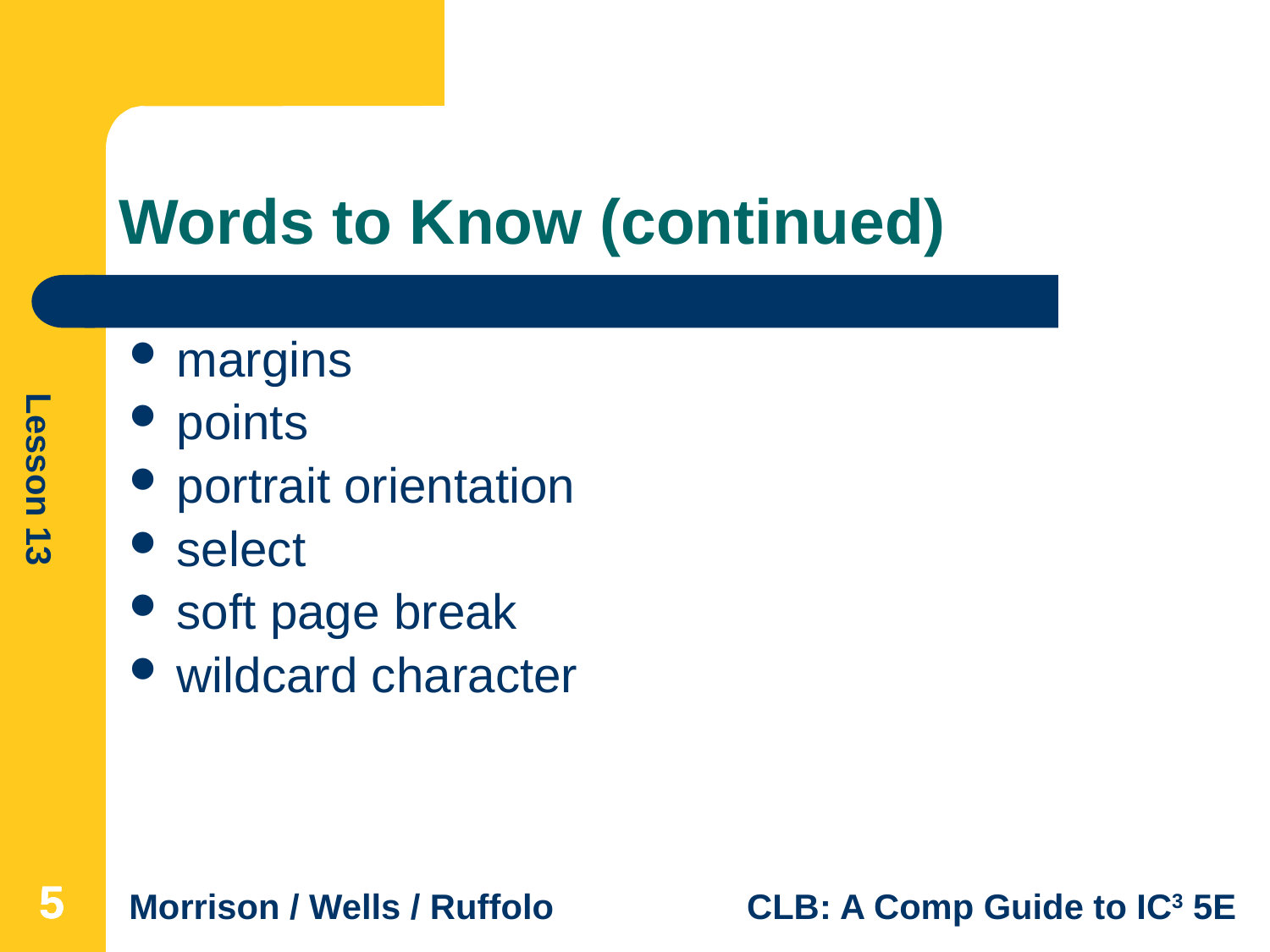

# Words to Know (continued)
margins
points
portrait orientation
select
soft page break
wildcard character

5
5
5